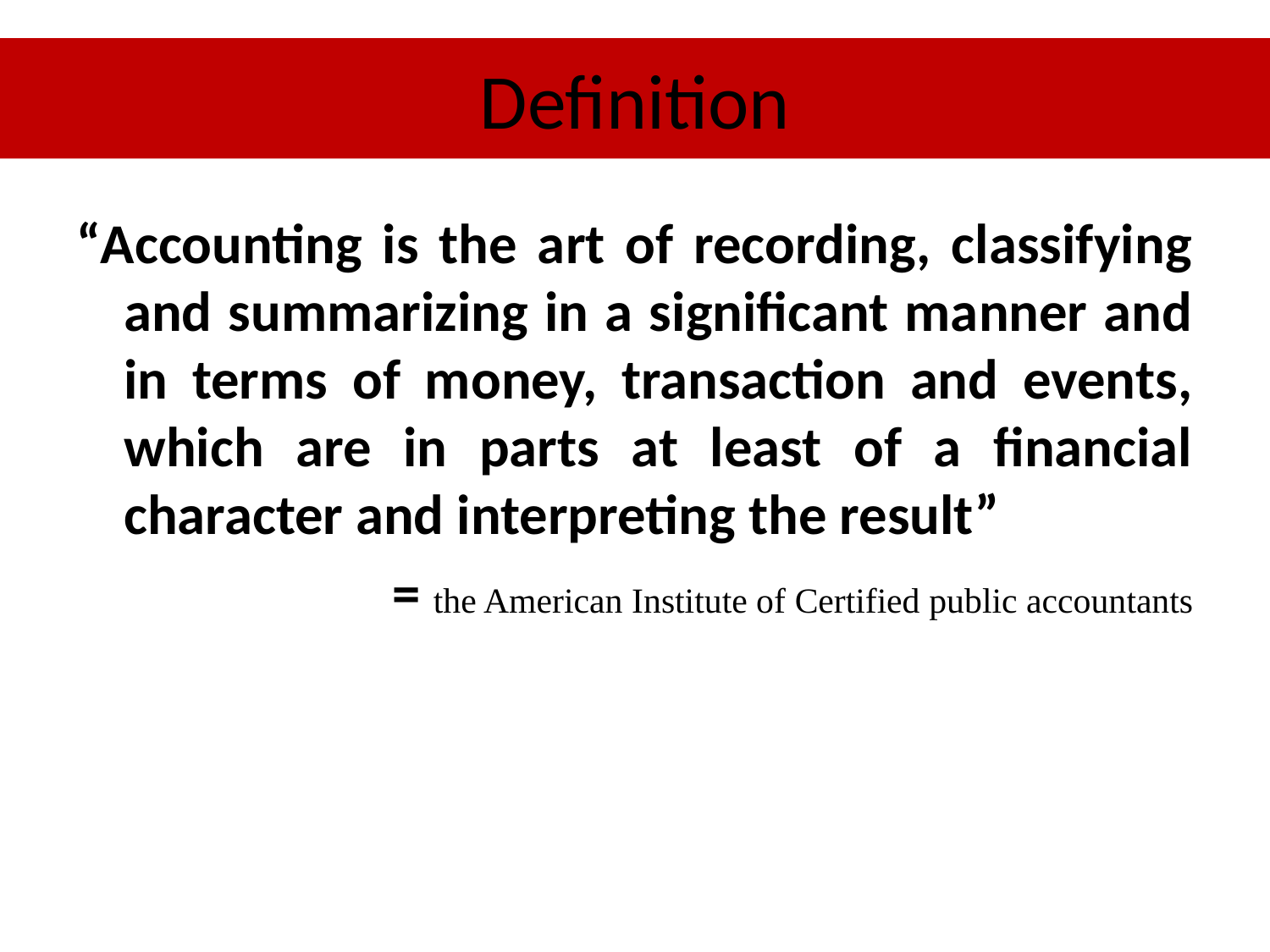

# Definition
“Accounting is the art of recording, classifying and summarizing in a significant manner and in terms of money, transaction and events, which are in parts at least of a financial character and interpreting the result”
       = the American Institute of Certified public accountants